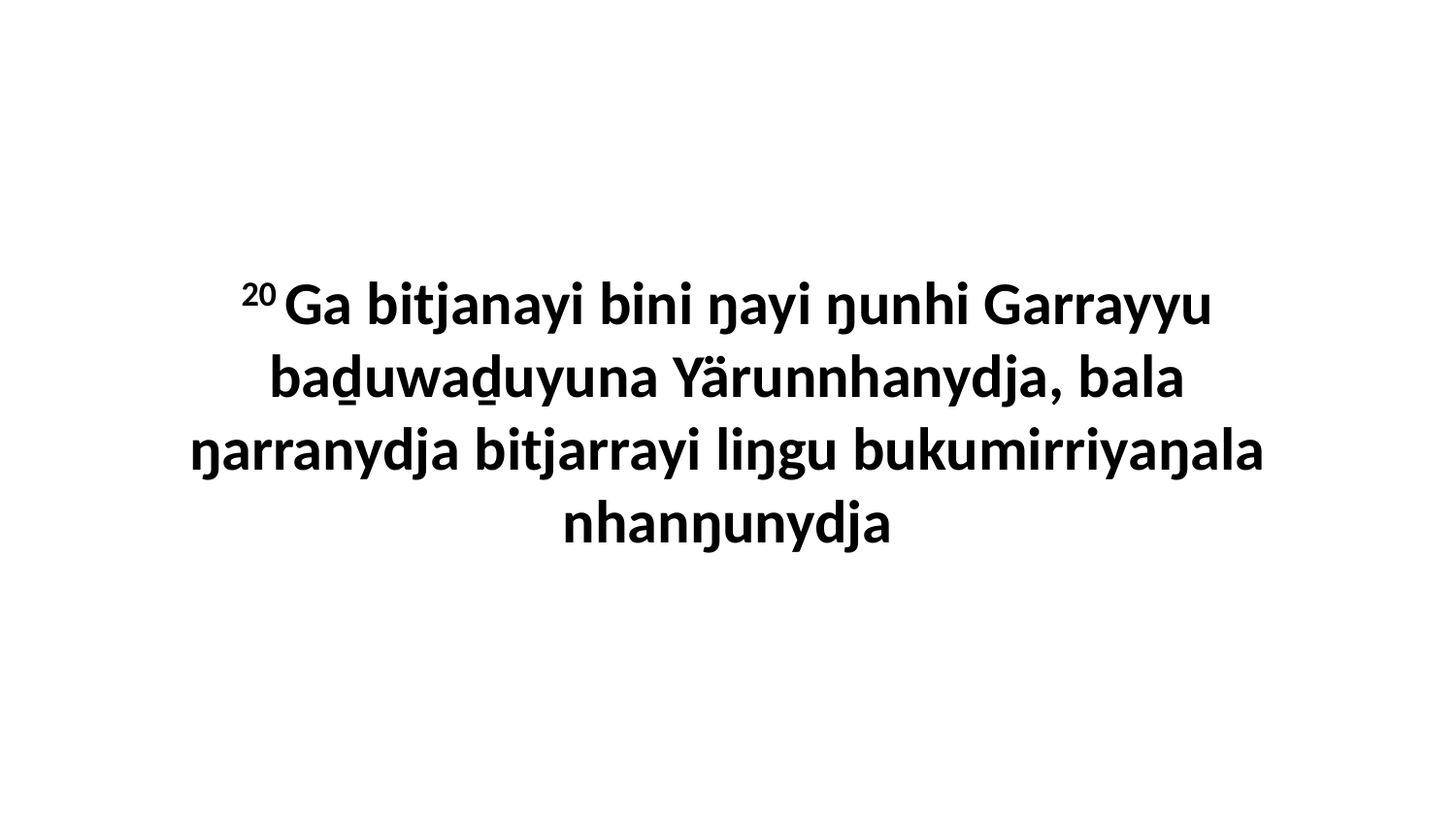

20 Ga bitjanayi bini ŋayi ŋunhi Garrayyu baḏuwaḏuyuna Yärunnhanydja, bala ŋarranydja bitjarrayi liŋgu bukumirriyaŋala nhanŋunydja